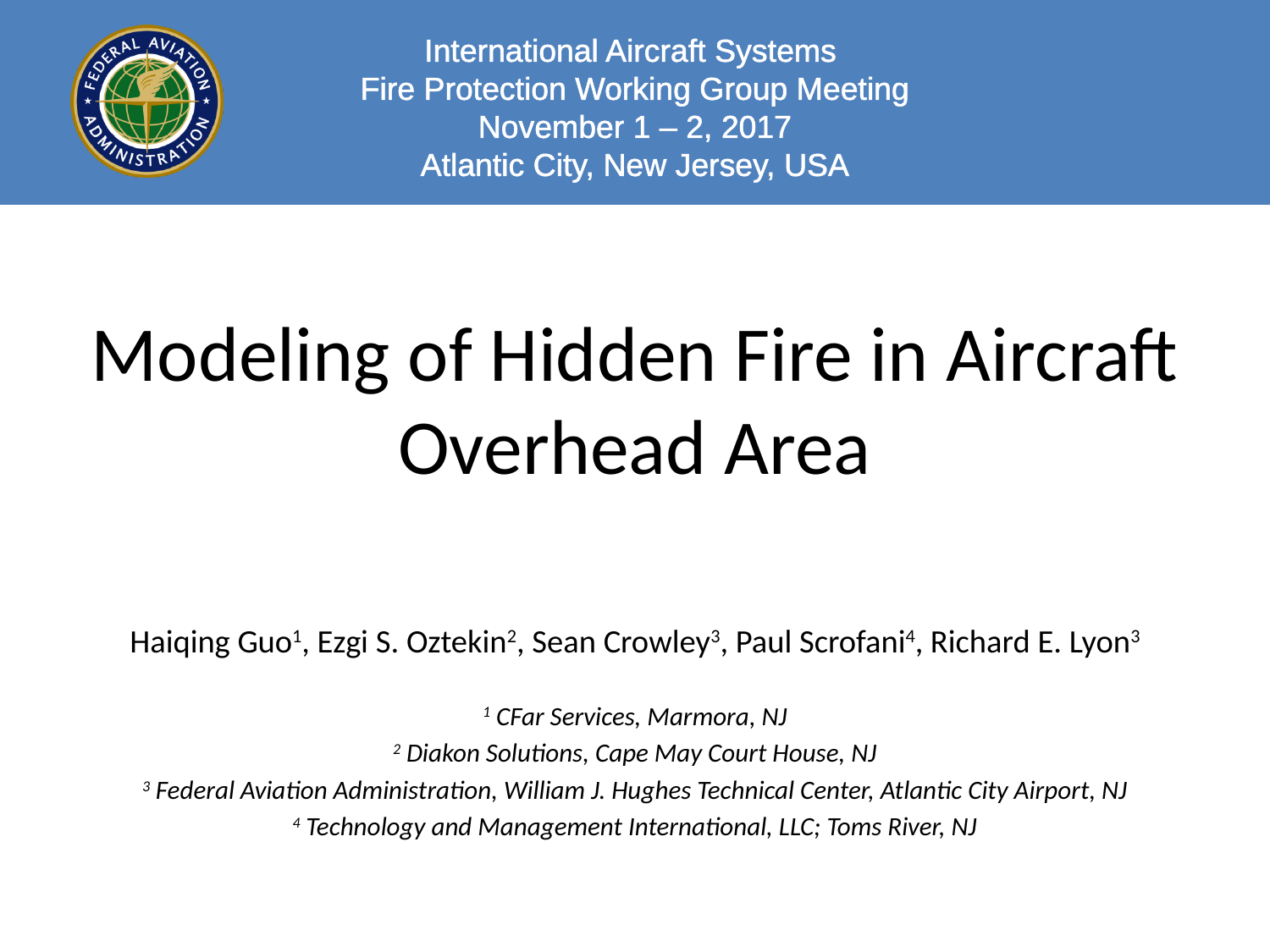

International Aircraft Systems
Fire Protection Working Group Meeting
November 1 – 2, 2017
Atlantic City, New Jersey, USA
# Modeling of Hidden Fire in Aircraft Overhead Area
Haiqing Guo1, Ezgi S. Oztekin2, Sean Crowley3, Paul Scrofani4, Richard E. Lyon3

1 CFar Services, Marmora, NJ
2 Diakon Solutions, Cape May Court House, NJ
3 Federal Aviation Administration, William J. Hughes Technical Center, Atlantic City Airport, NJ
4 Technology and Management International, LLC; Toms River, NJ